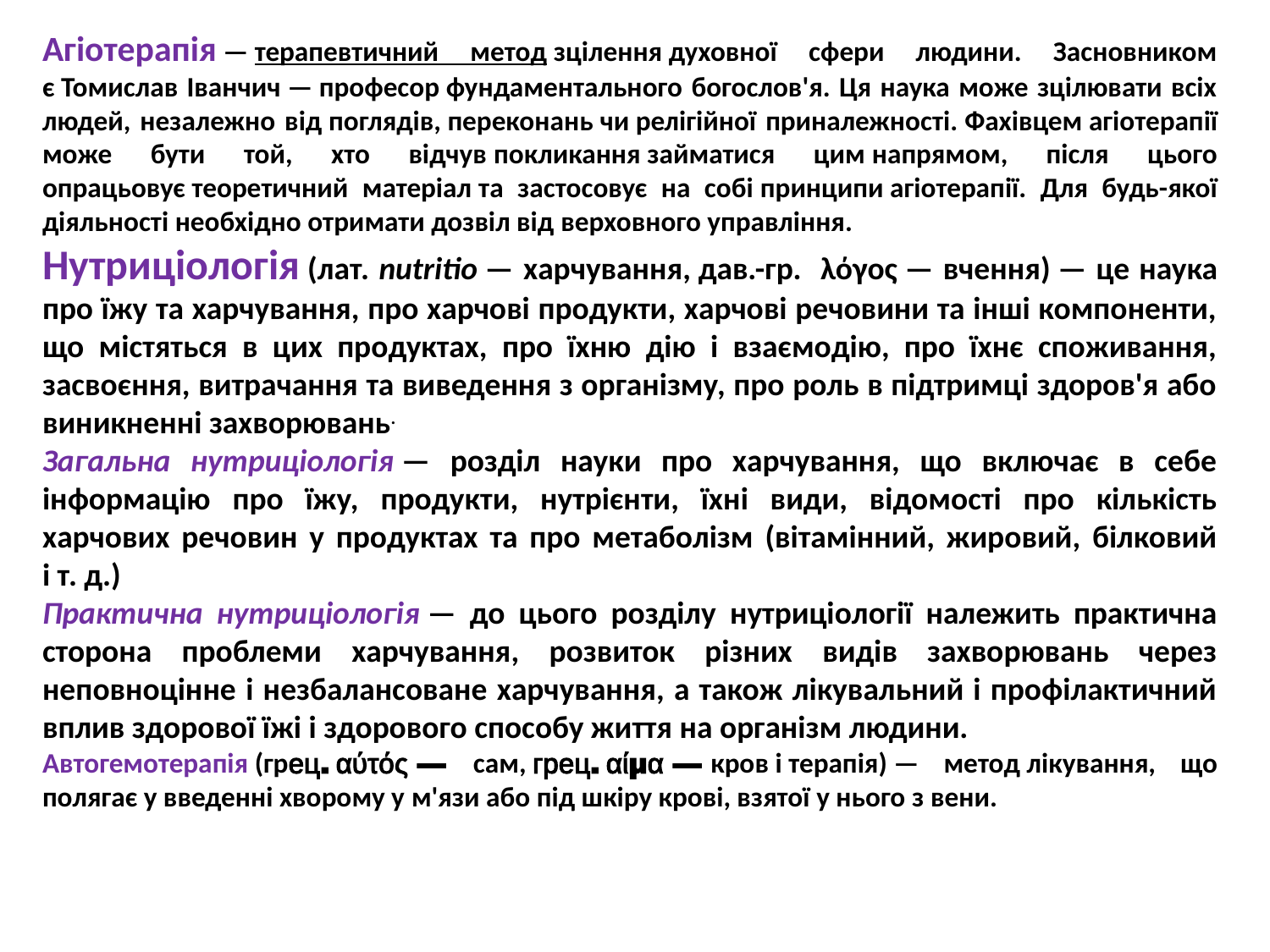

Агіотерапія — терапевтичний метод зцілення духовної сфери людини. Засновником є Томислав Іванчич — професор фундаментального богослов'я. Ця наука може зцілювати всіх людей, незалежно від поглядів, переконань чи релігійної приналежності. Фахівцем агіотерапії може бути той, хто відчув покликання займатися цим напрямом, після цього опрацьовує теоретичний матеріал та застосовує на собі принципи агіотерапії. Для будь-якої діяльності необхідно отримати дозвіл від верховного управління.
Нутриціологія (лат. nutritio — харчування, дав.-гр.  λόγος — вчення) — це наука про їжу та харчування, про харчові продукти, харчові речовини та інші компоненти, що містяться в цих продуктах, про їхню дію і взаємодію, про їхнє споживання, засвоєння, витрачання та виведення з організму, про роль в підтримці здоров'я або виникненні захворювань.
Загальна нутриціологія — розділ науки про харчування, що включає в себе інформацію про їжу, продукти, нутрієнти, їхні види, відомості про кількість харчових речовин у продуктах та про метаболізм (вітамінний, жировий, білковий і т. д.)
Практична нутриціологія — до цього розділу нутриціології належить практична сторона проблеми харчування, розвиток різних видів захворювань через неповноцінне і незбалансоване харчування, а також лікувальний і профілактичний вплив здорової їжі і здорового способу життя на організм людини.
Автогемотерапія (грец. αύτός — сам, грец. αίμα — кров і терапія) — метод лікування, що полягає у введенні хворому у м'язи або під шкіру крові, взятої у нього з вени.